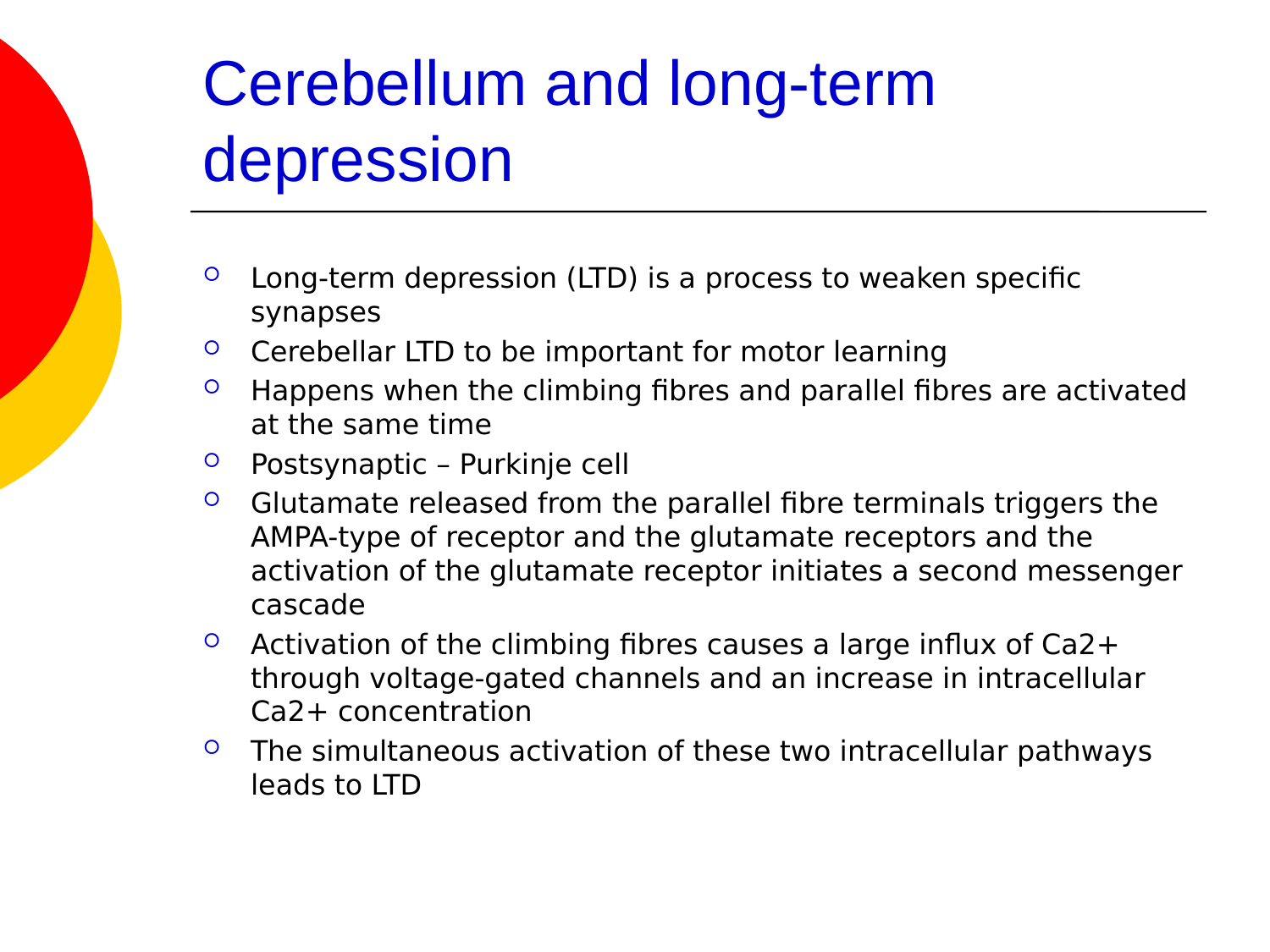

# Cerebellum and long-term depression
Long-term depression (LTD) is a process to weaken specific  synapses
Cerebellar LTD to be important for motor learning
Happens when the climbing fibres and parallel fibres are activated at the same time
Postsynaptic – Purkinje cell
Glutamate released from the parallel fibre terminals triggers the AMPA-type of receptor and the glutamate receptors and the activation of the glutamate receptor initiates a second messenger cascade
Activation of the climbing fibres causes a large influx of Ca2+ through voltage-gated channels and an increase in intracellular Ca2+ concentration
The simultaneous activation of these two intracellular pathways leads to LTD